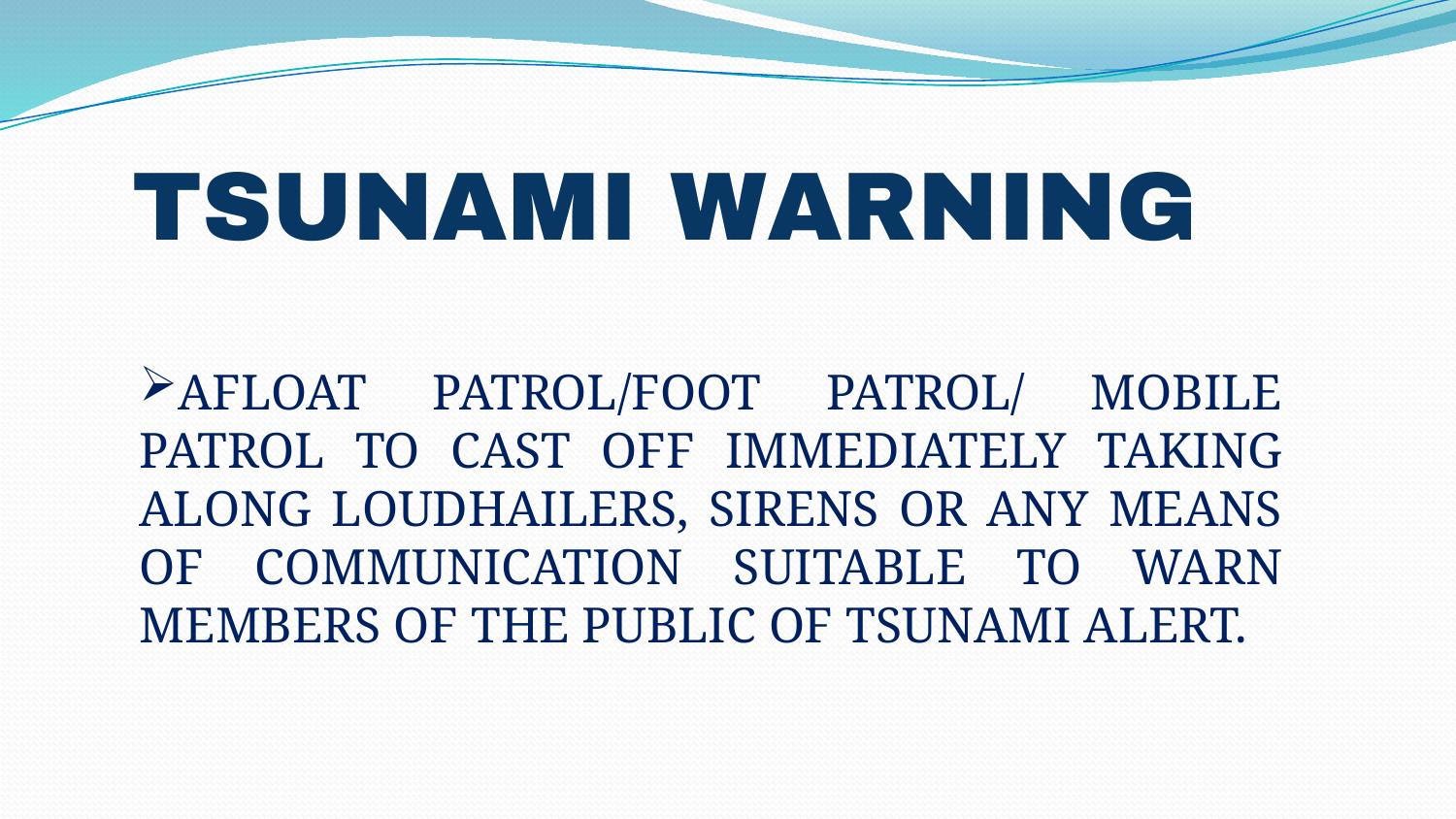

TSUNAMI WARNING

AFLOAT PATROL/FOOT PATROL/ MOBILE PATROL TO CAST OFF IMMEDIATELY TAKING ALONG LOUDHAILERS, SIRENS OR ANY MEANS OF COMMUNICATION SUITABLE TO WARN MEMBERS OF THE PUBLIC OF TSUNAMI ALERT.